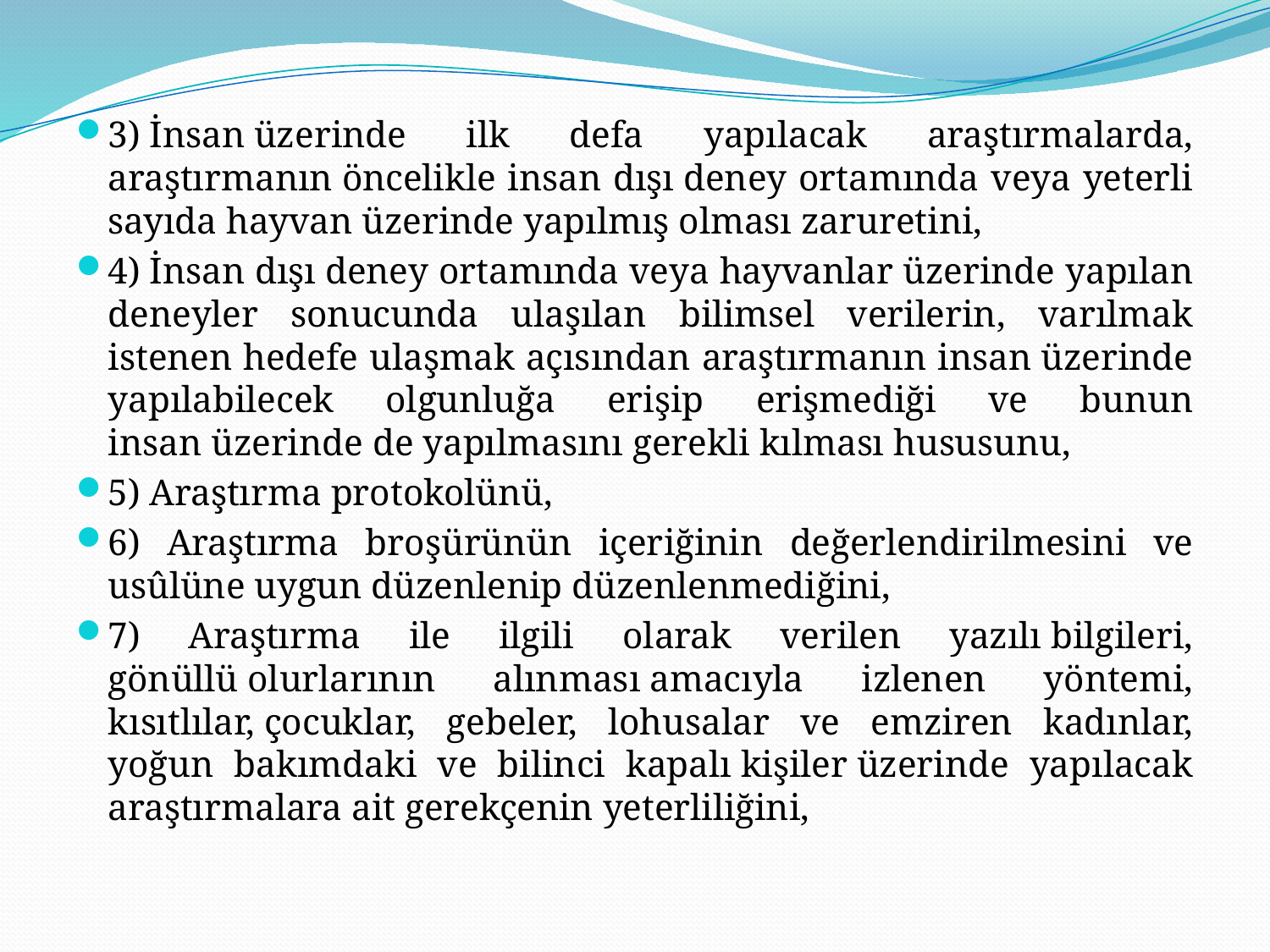

#
3) İnsan üzerinde ilk defa yapılacak araştırmalarda, araştırmanın öncelikle insan dışı deney ortamında veya yeterli sayıda hayvan üzerinde yapılmış olması zaruretini,
4) İnsan dışı deney ortamında veya hayvanlar üzerinde yapılan deneyler sonucunda ulaşılan bilimsel verilerin, varılmak istenen hedefe ulaşmak açısından araştırmanın insan üzerinde yapılabilecek olgunluğa erişip erişmediği ve bunun insan üzerinde de yapılmasını gerekli kılması hususunu,
5) Araştırma protokolünü,
6) Araştırma broşürünün içeriğinin değerlendirilmesini ve usûlüne uygun düzenlenip düzenlenmediğini,
7) Araştırma ile ilgili olarak verilen yazılı bilgileri, gönüllü olurlarının alınması amacıyla izlenen yöntemi, kısıtlılar, çocuklar, gebeler, lohusalar ve emziren kadınlar, yoğun bakımdaki ve bilinci kapalı kişiler üzerinde yapılacak araştırmalara ait gerekçenin yeterliliğini,